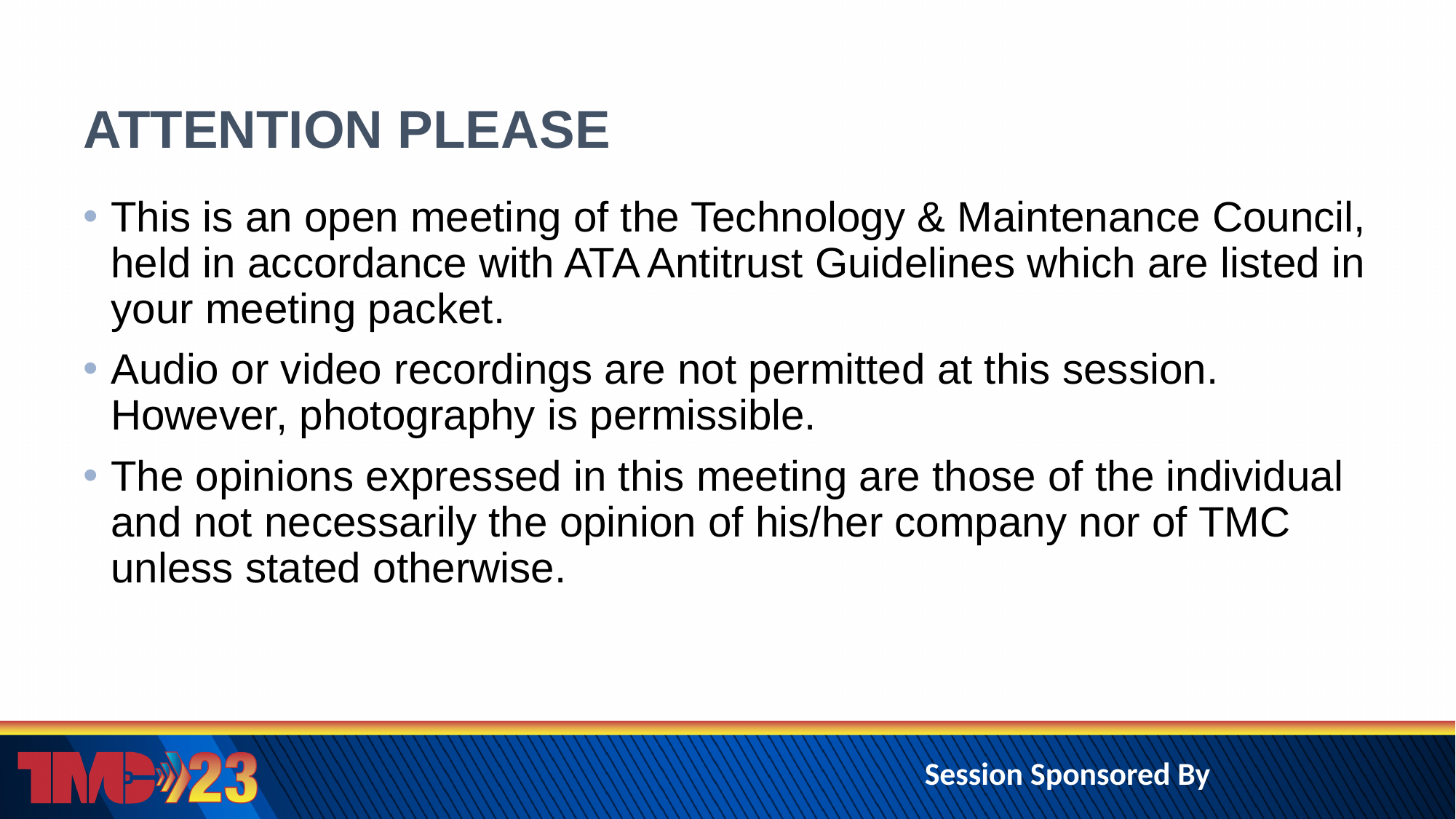

# ATTENTION PLEASE
This is an open meeting of the Technology & Maintenance Council, held in accordance with ATA Antitrust Guidelines which are listed in your meeting packet.
Audio or video recordings are not permitted at this session. However, photography is permissible.
The opinions expressed in this meeting are those of the individual and not necessarily the opinion of his/her company nor of TMC unless stated otherwise.

Session Sponsored By